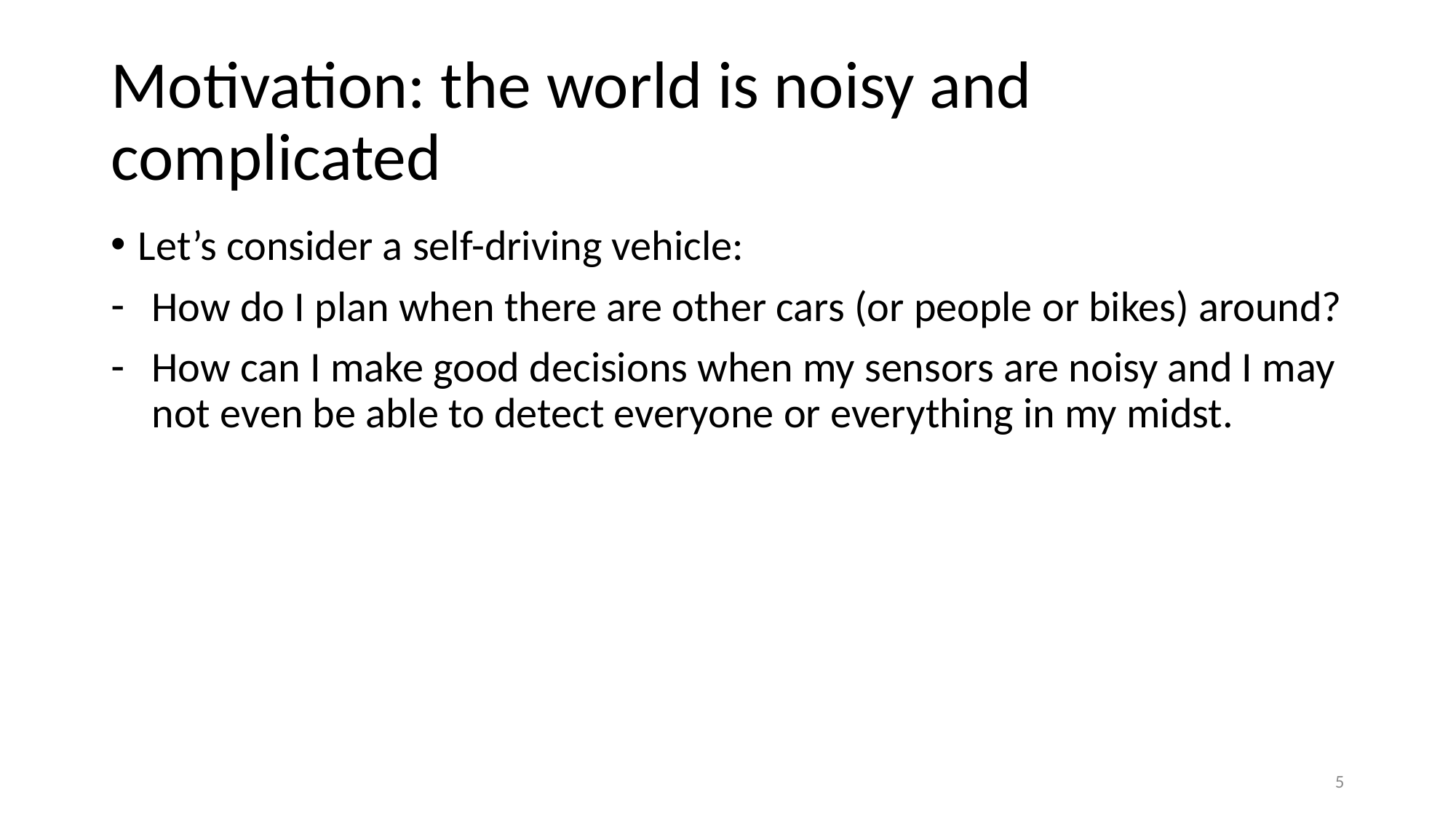

# Motivation: the world is noisy and complicated
Let’s consider a self-driving vehicle:
How do I plan when there are other cars (or people or bikes) around?
How can I make good decisions when my sensors are noisy and I may not even be able to detect everyone or everything in my midst.
5